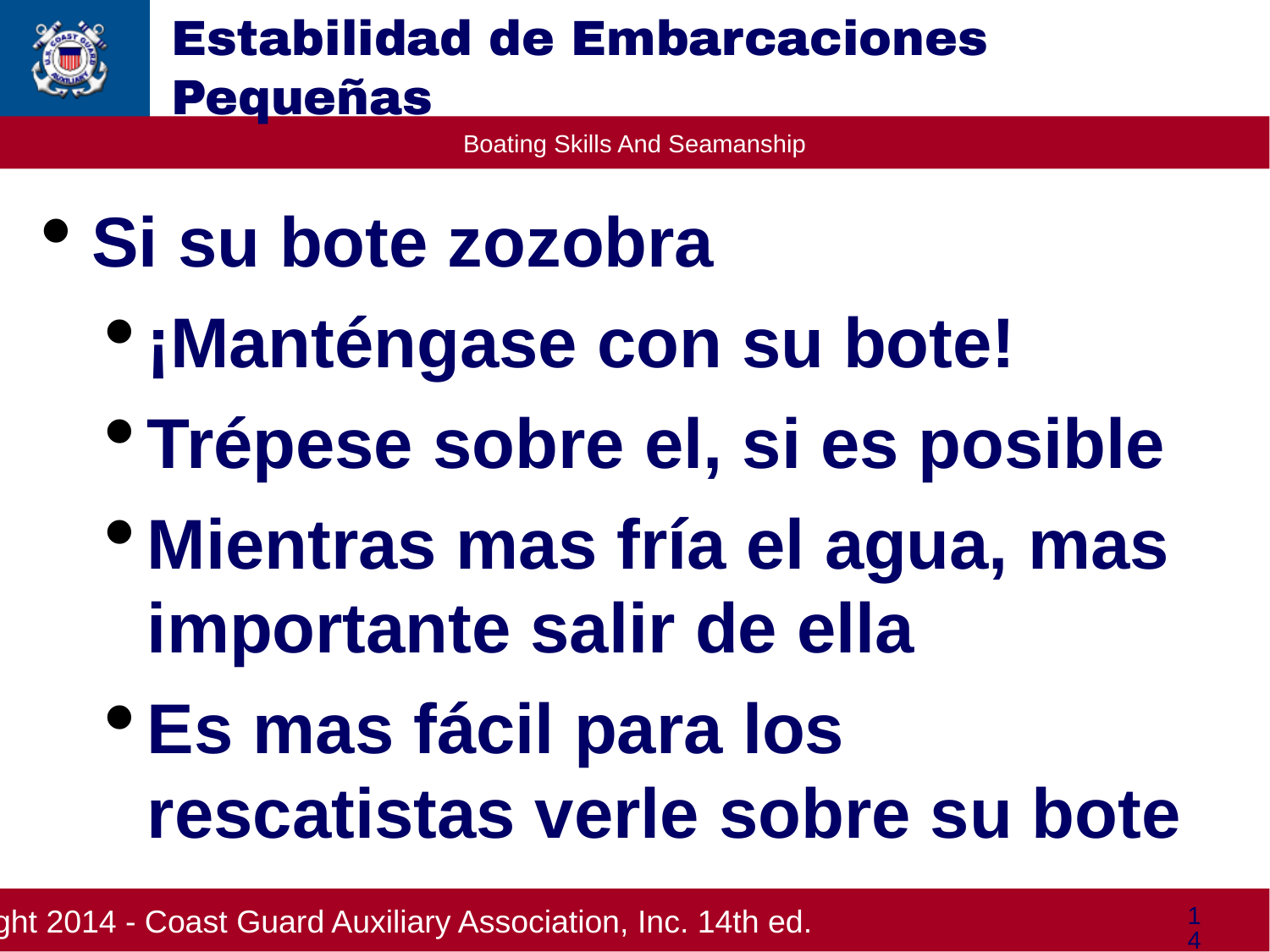

Estabilidad de Embarcaciones Pequeñas
Si su bote zozobra
¡Manténgase con su bote!
Trépese sobre el, si es posible
Mientras mas fría el agua, mas importante salir de ella
Es mas fácil para los rescatistas verle sobre su bote
14